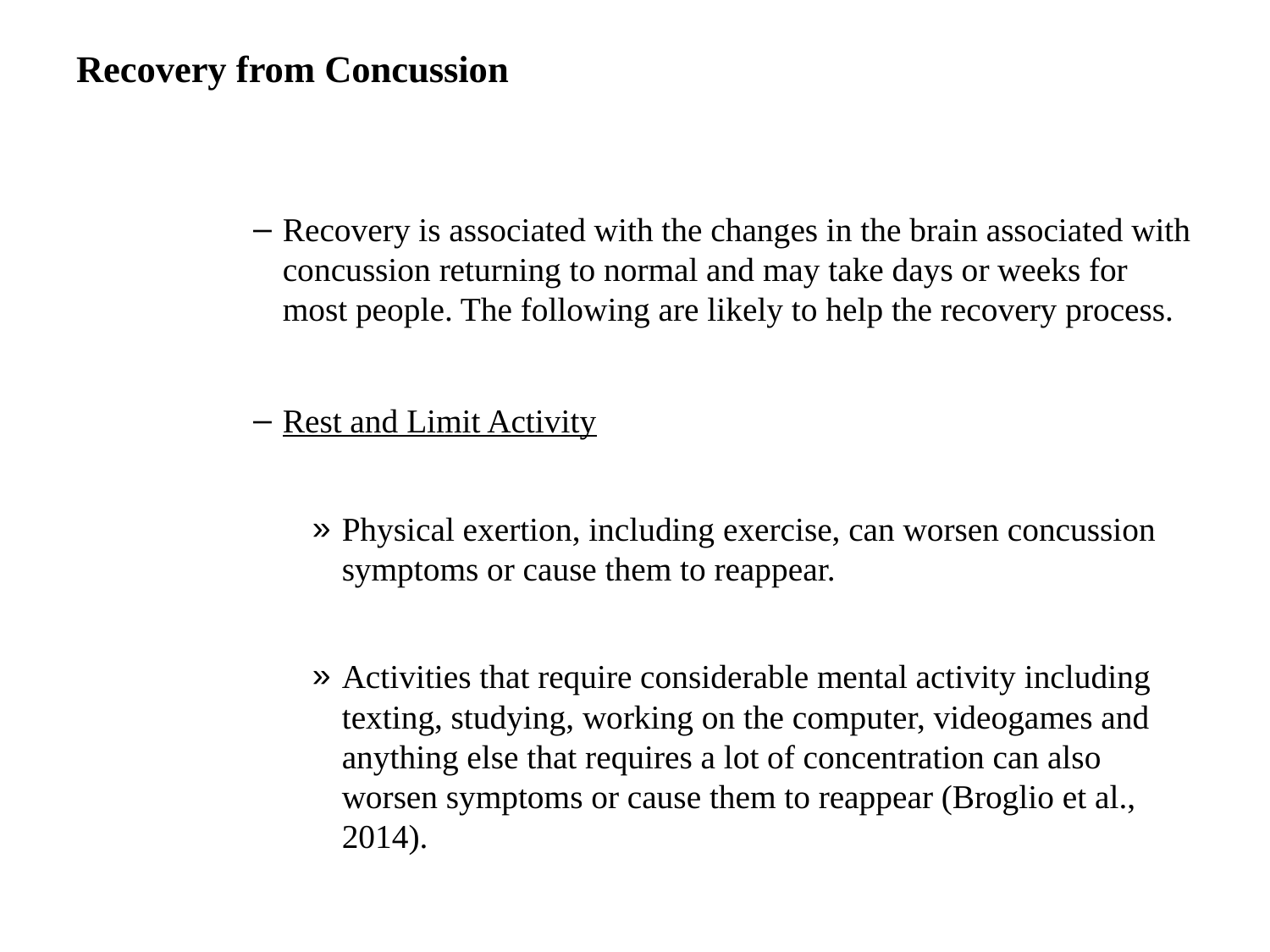

# Recovery from Concussion

Recovery is associated with the changes in the brain associated with concussion returning to normal and may take days or weeks for most people. The following are likely to help the recovery process.

Rest and Limit Activity

Physical exertion, including exercise, can worsen concussion symptoms or cause them to reappear.

Activities that require considerable mental activity including texting, studying, working on the computer, videogames and anything else that requires a lot of concentration can also worsen symptoms or cause them to reappear (Broglio et al., 2014).